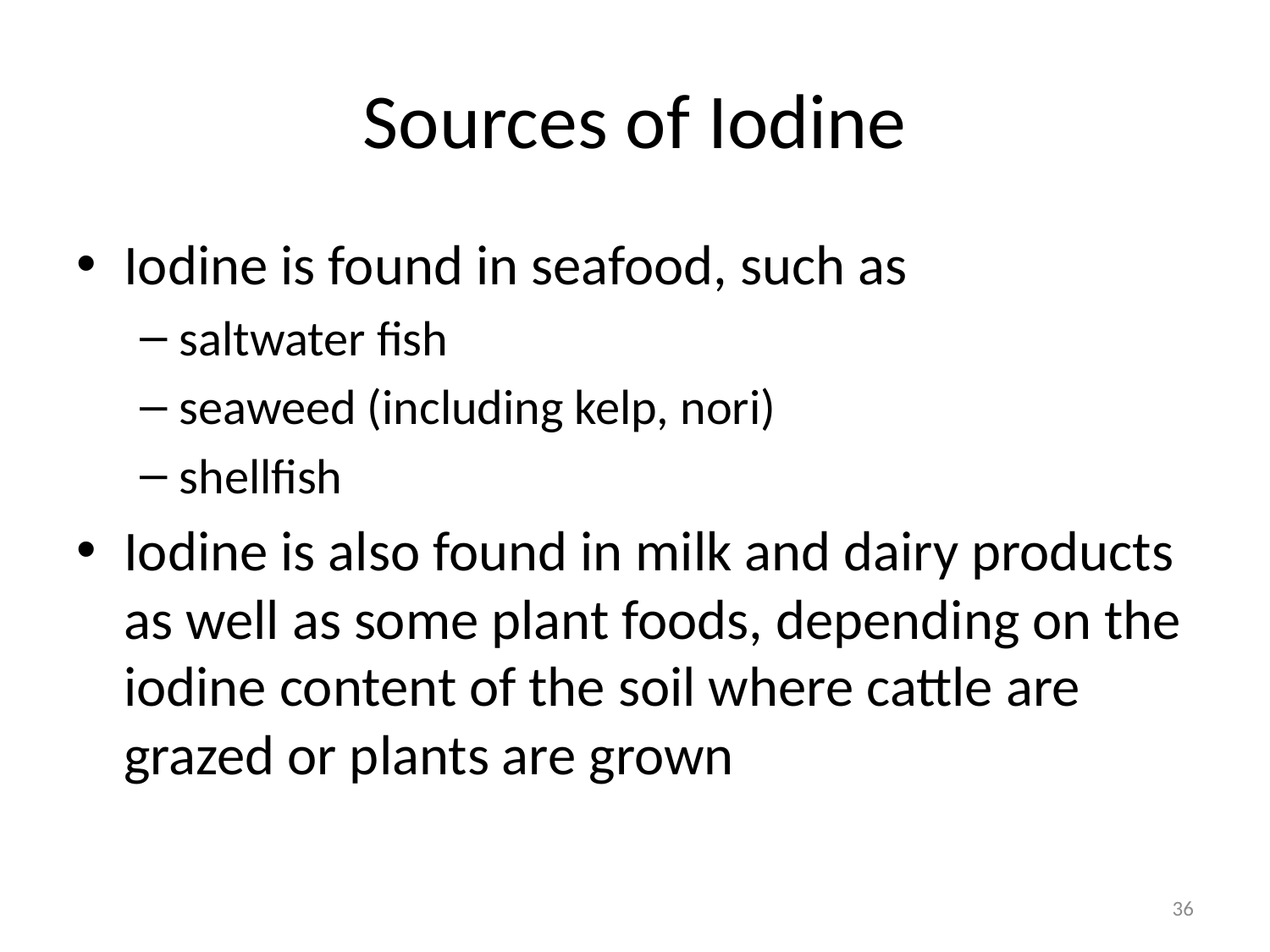

# Sources of Iodine
Iodine is found in seafood, such as
saltwater fish
seaweed (including kelp, nori)
shellfish
Iodine is also found in milk and dairy products as well as some plant foods, depending on the iodine content of the soil where cattle are grazed or plants are grown
36